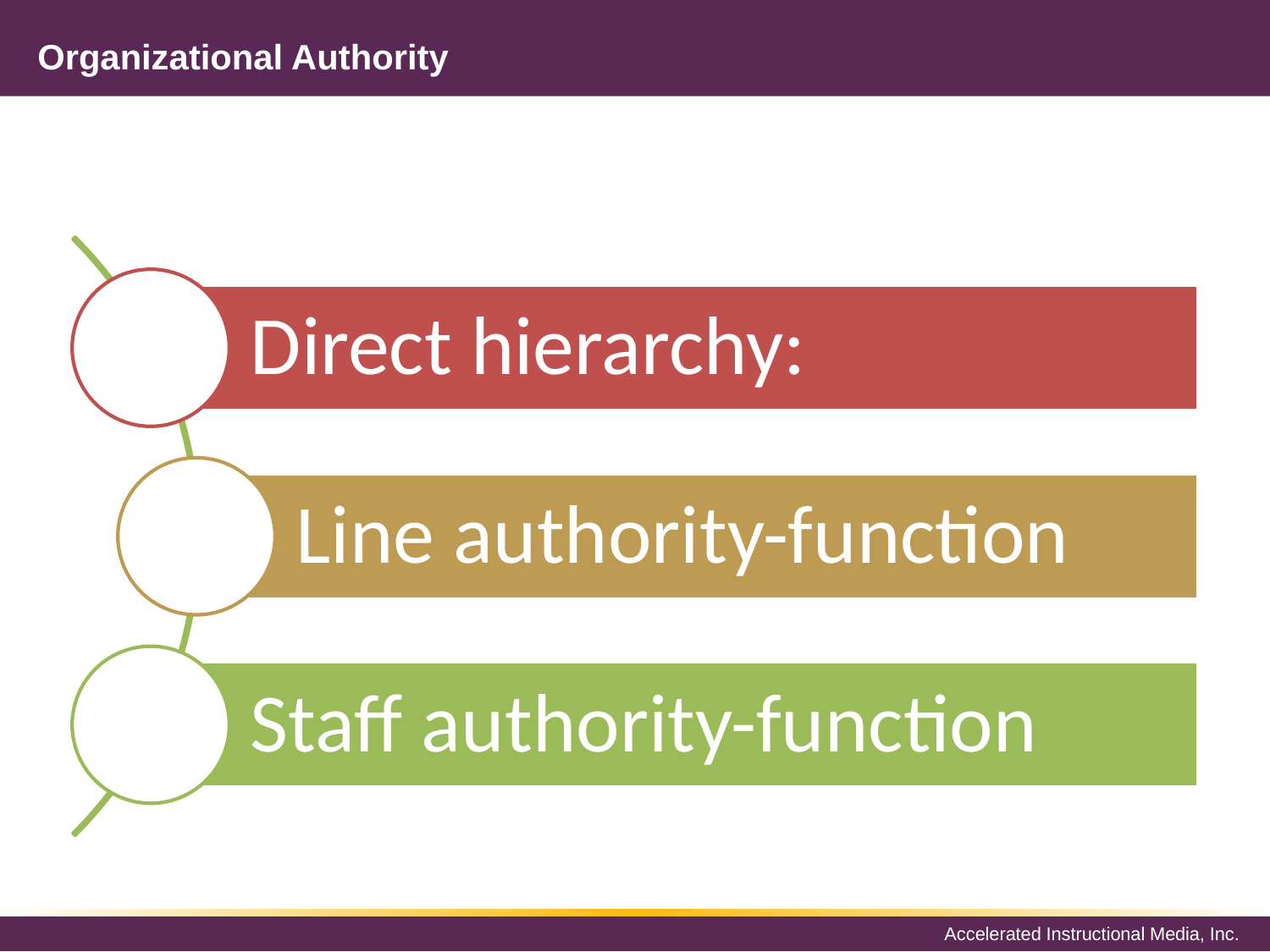

# Organizational Authority

Direct hierarchy:

Line authority-function

Staff authority-function